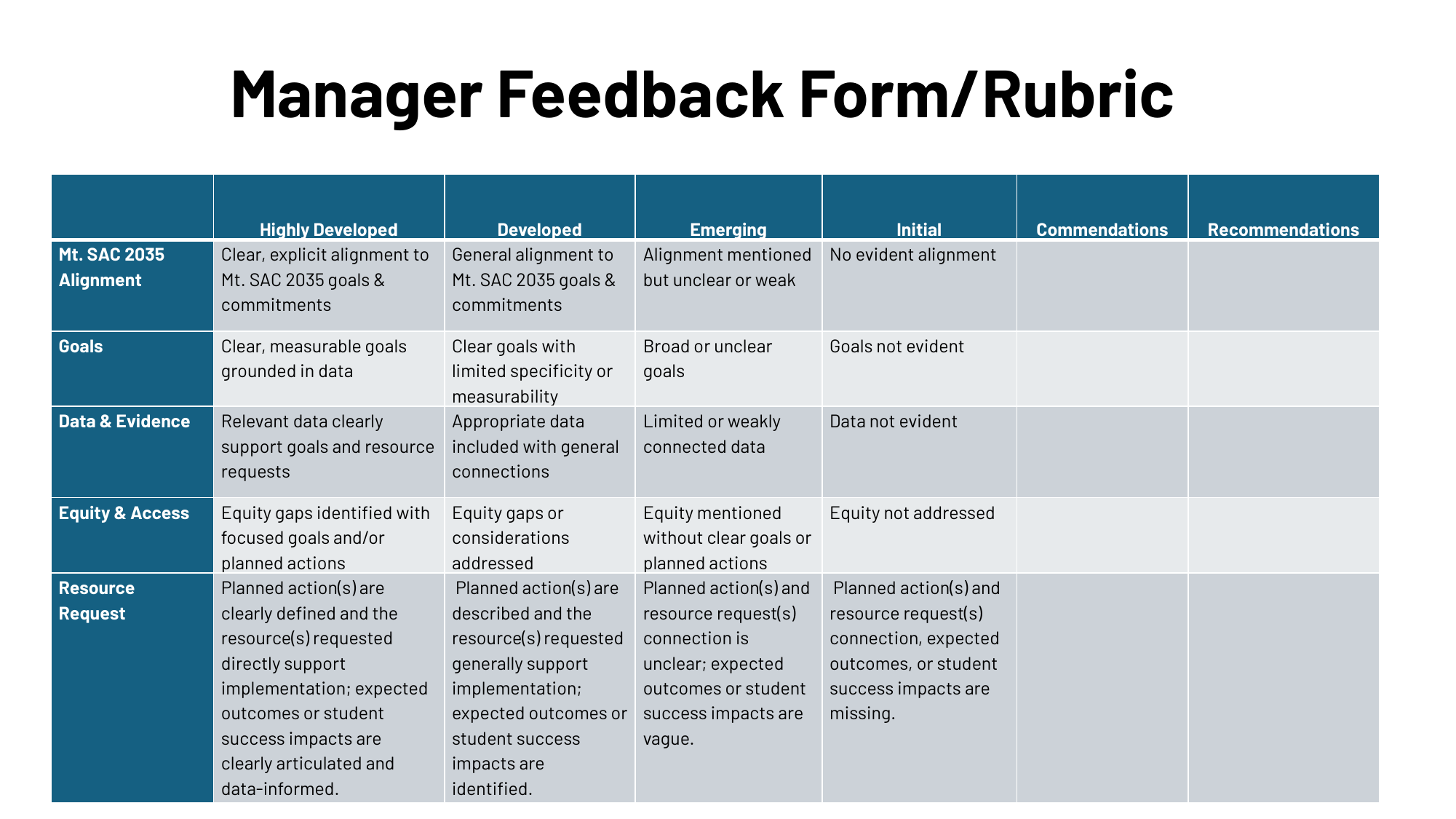

# Manager Feedback Form/Rubric
|  | Highly Developed | Developed | Emerging | Initial | Commendations | Recommendations |
| --- | --- | --- | --- | --- | --- | --- |
| Mt. SAC 2035 Alignment | Clear, explicit alignment to Mt. SAC 2035 goals & commitments | General alignment to Mt. SAC 2035 goals & commitments | Alignment mentioned but unclear or weak | No evident alignment |  |  |
| Goals | Clear, measurable goals grounded in data | Clear goals with limited specificity or measurability | Broad or unclear goals | Goals not evident |  |  |
| Data & Evidence | Relevant data clearly support goals and resource requests | Appropriate data included with general connections | Limited or weakly connected data | Data not evident |  |  |
| Equity & Access | Equity gaps identified with focused goals and/or planned actions | Equity gaps or considerations addressed | Equity mentioned without clear goals or planned actions | Equity not addressed |  |  |
| Resource Request | Planned action(s) are clearly defined and the resource(s) requested directly support implementation; expected outcomes or student success impacts are clearly articulated and data-informed. | Planned action(s) are described and the resource(s) requested generally support implementation; expected outcomes or student success impacts are identified. | Planned action(s) and resource request(s) connection is unclear; expected outcomes or student success impacts are vague. | Planned action(s) and resource request(s) connection, expected outcomes, or student success impacts are missing. |  |  |